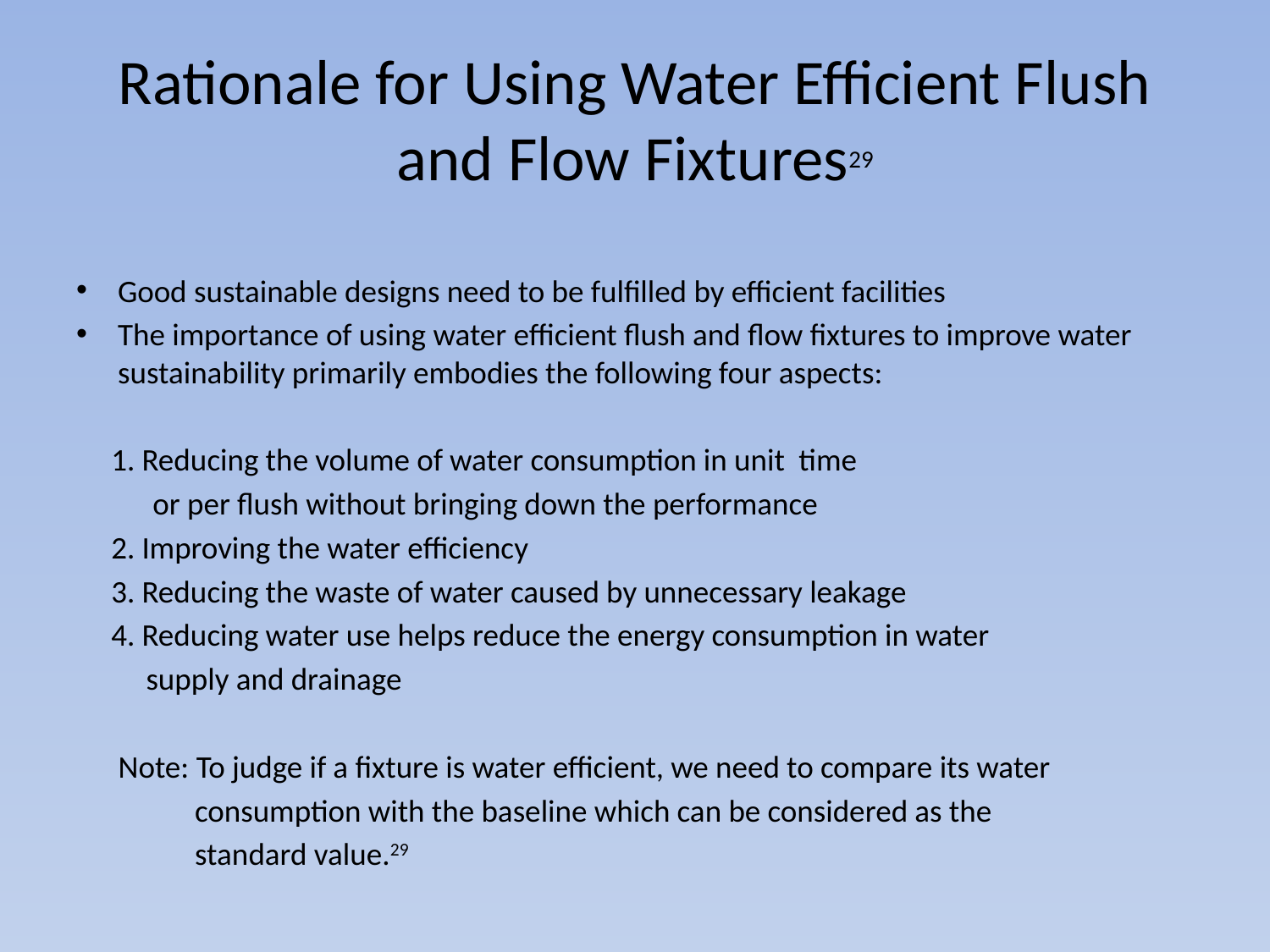

# Rationale for Using Water Efficient Flush and Flow Fixtures29
Good sustainable designs need to be fulfilled by efficient facilities
The importance of using water efficient flush and flow fixtures to improve water sustainability primarily embodies the following four aspects:

     1. Reducing the volume of water consumption in unit  time
   or per flush without bringing down the performance
     2. Improving the water efficiency
     3. Reducing the waste of water caused by unnecessary leakage
     4. Reducing water use helps reduce the energy consumption in water
          supply and drainage

      Note: To judge if a fixture is water efficient, we need to compare its water
                 consumption with the baseline which can be considered as the
                 standard value.29